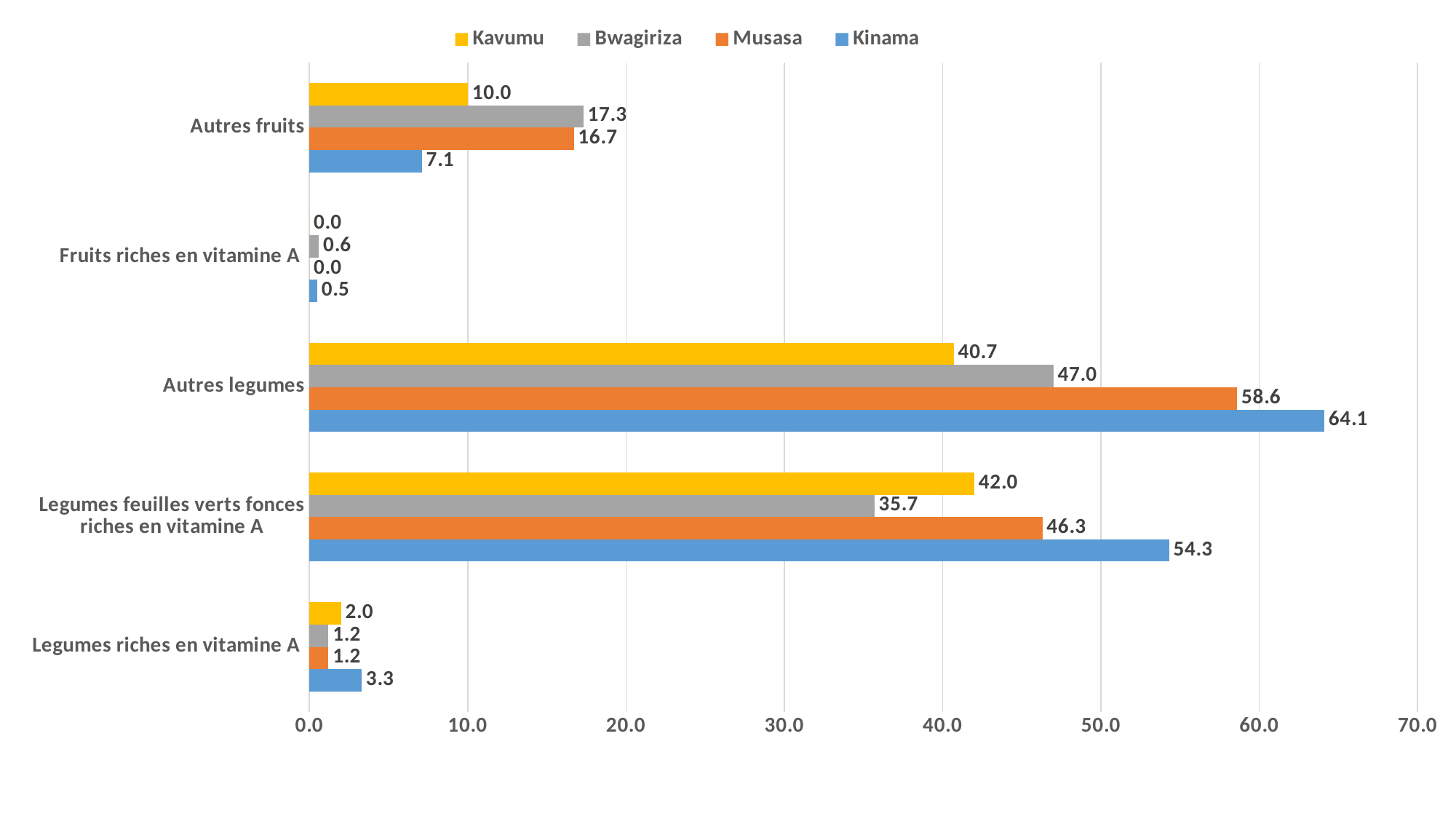

### Chart

| Category | Kinama | Musasa | Bwagiriza | Kavumu |
|---|---|---|---|---|
| Legumes riches en vitamine A  | 3.3 | 1.2 | 1.2 | 2.0 |
| Legumes feuilles verts fonces riches en vitamine A | 54.3 | 46.3 | 35.7 | 42.0 |
| Autres legumes | 64.1 | 58.6 | 47.0 | 40.7 |
| Fruits riches en vitamine A  | 0.5 | 0.0 | 0.6 | 0.0 |
| Autres fruits | 7.1 | 16.7 | 17.3 | 10.0 |